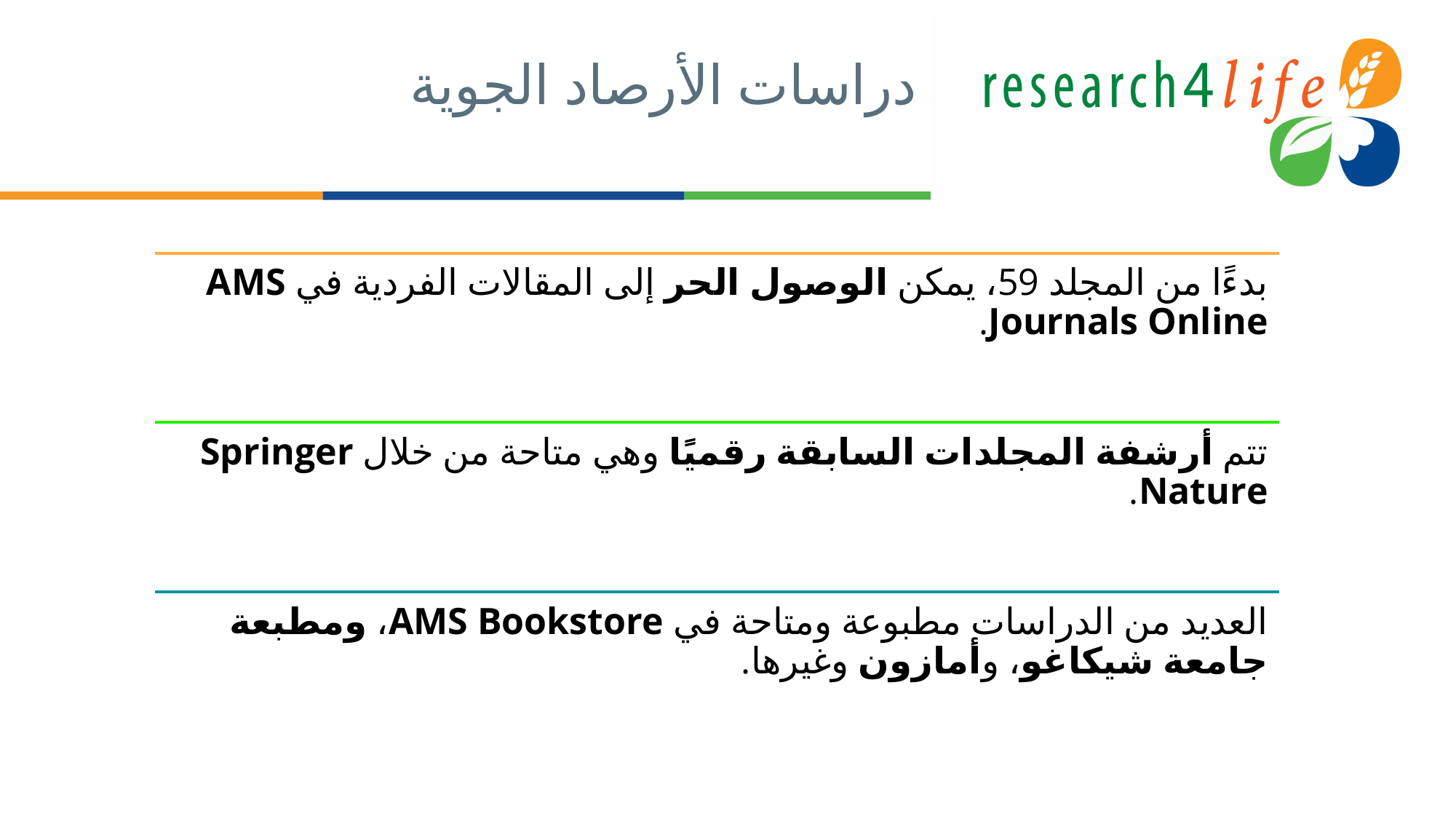

# دراسات الأرصاد الجوية

بدءًا من المجلد 59، يمكن الوصول الحر إلى المقالات الفردية في AMS Journals Online.

تتم أرشفة المجلدات السابقة رقميًا وهي متاحة من خلال Springer Nature.

العديد من الدراسات مطبوعة ومتاحة في AMS Bookstore، ومطبعة جامعة شيكاغو، وأمازون وغيرها.